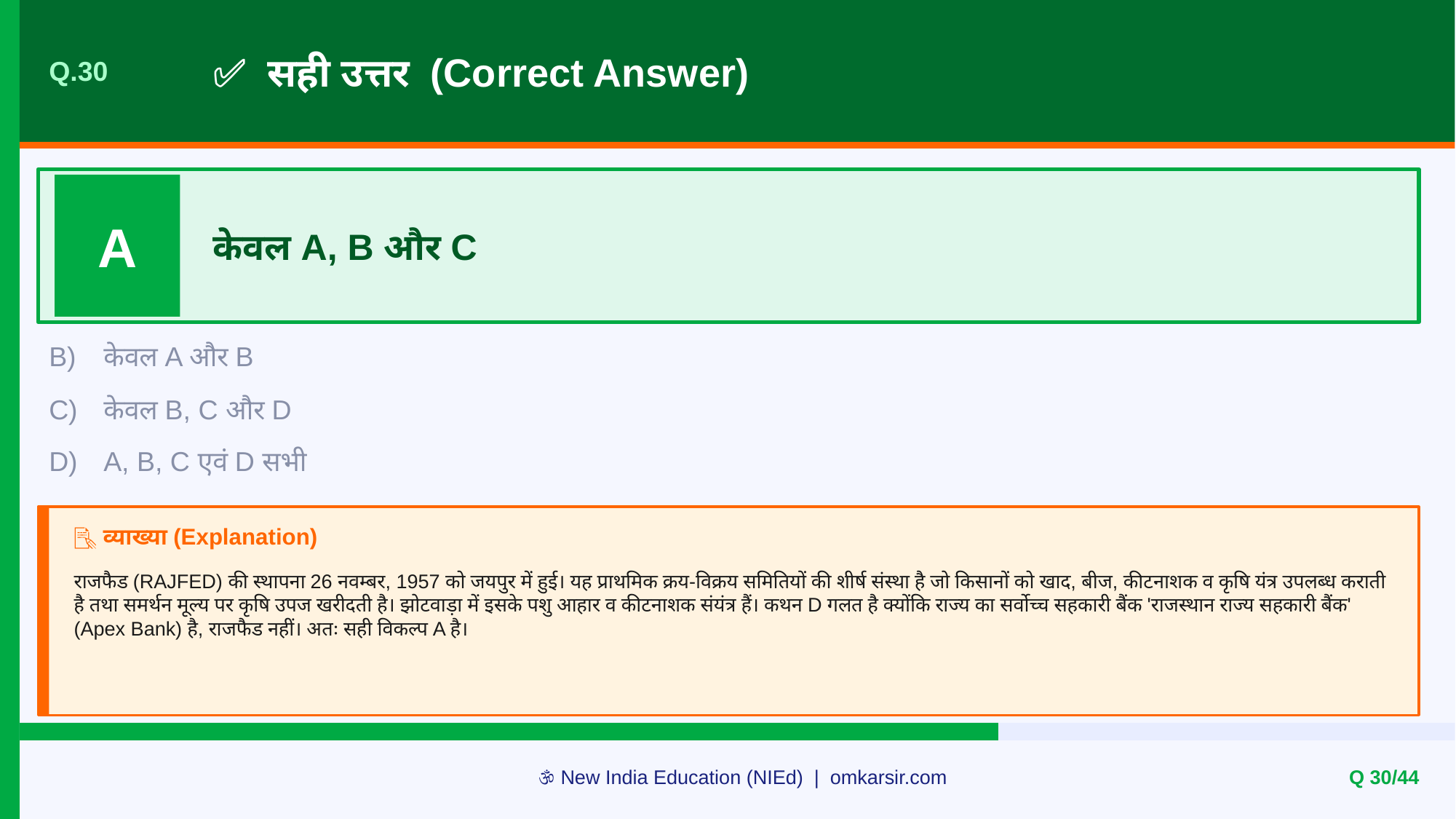

✅  सही उत्तर  (Correct Answer)
Q.30

A
केवल A, B और C
B)
केवल A और B
C)
केवल B, C और D
D)
A, B, C एवं D सभी

📝 व्याख्या (Explanation)
राजफैड (RAJFED) की स्थापना 26 नवम्बर, 1957 को जयपुर में हुई। यह प्राथमिक क्रय-विक्रय समितियों की शीर्ष संस्था है जो किसानों को खाद, बीज, कीटनाशक व कृषि यंत्र उपलब्ध कराती है तथा समर्थन मूल्य पर कृषि उपज खरीदती है। झोटवाड़ा में इसके पशु आहार व कीटनाशक संयंत्र हैं। कथन D गलत है क्योंकि राज्य का सर्वोच्च सहकारी बैंक 'राजस्थान राज्य सहकारी बैंक' (Apex Bank) है, राजफैड नहीं। अतः सही विकल्प A है।

🕉️ New India Education (NIEd)  |  omkarsir.com
Q 30/44